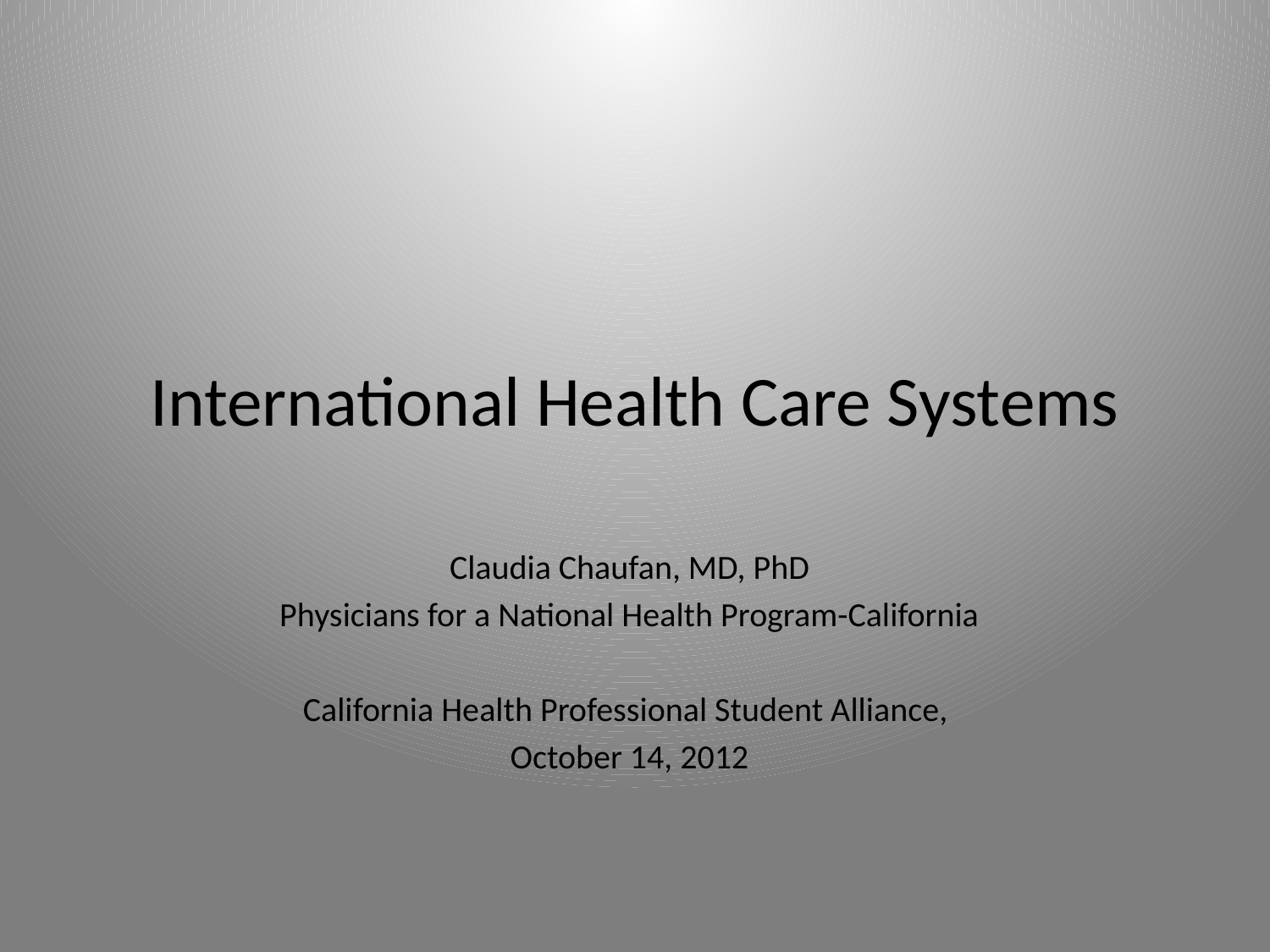

# International Health Care Systems
Claudia Chaufan, MD, PhD
Physicians for a National Health Program-California

California Health Professional Student Alliance,
October 14, 2012